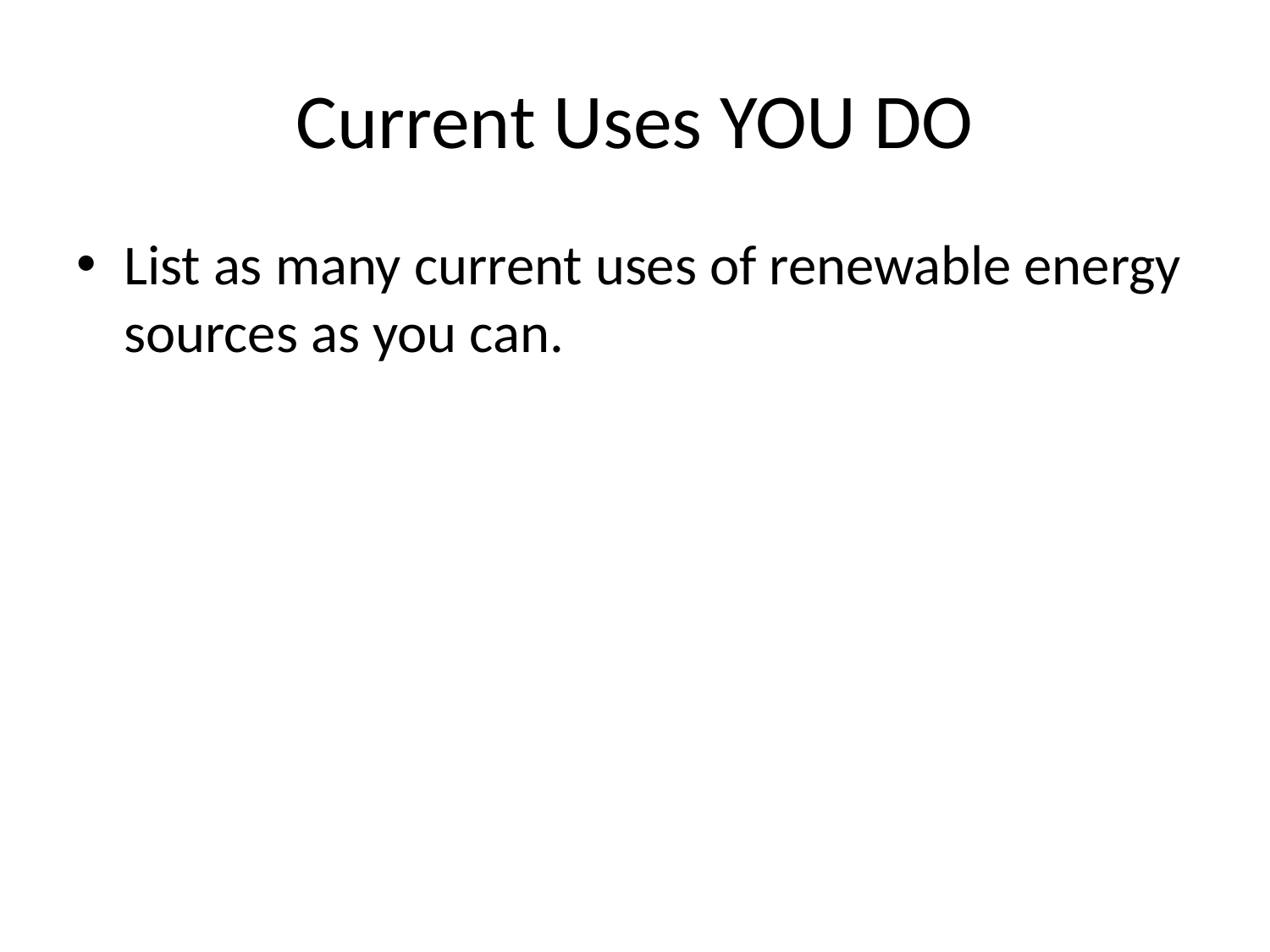

# Current Uses YOU DO
List as many current uses of renewable energy sources as you can.